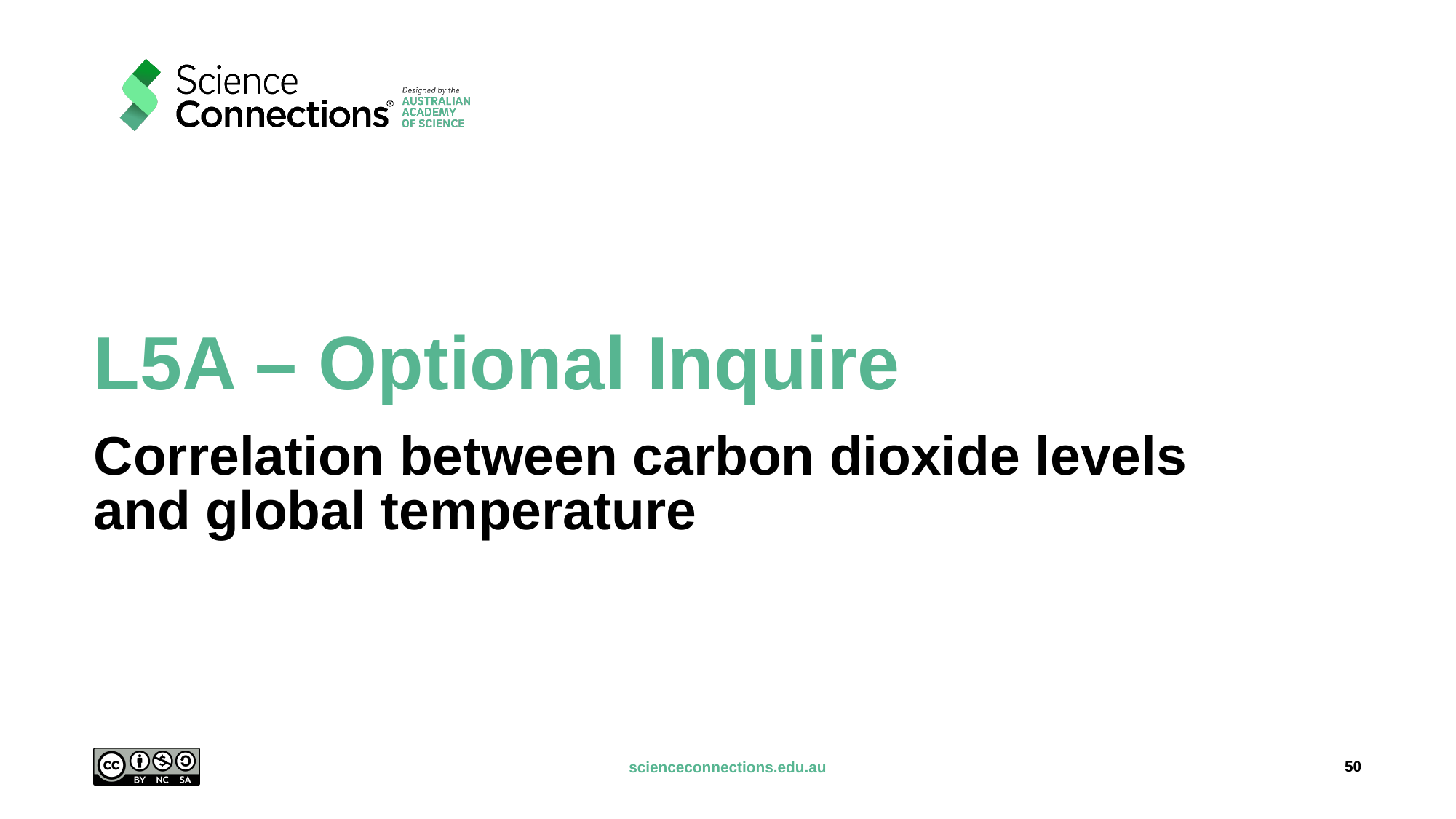

# L5A – Optional Inquire
Correlation between carbon dioxide levels and global temperature
50
scienceconnections.edu.au